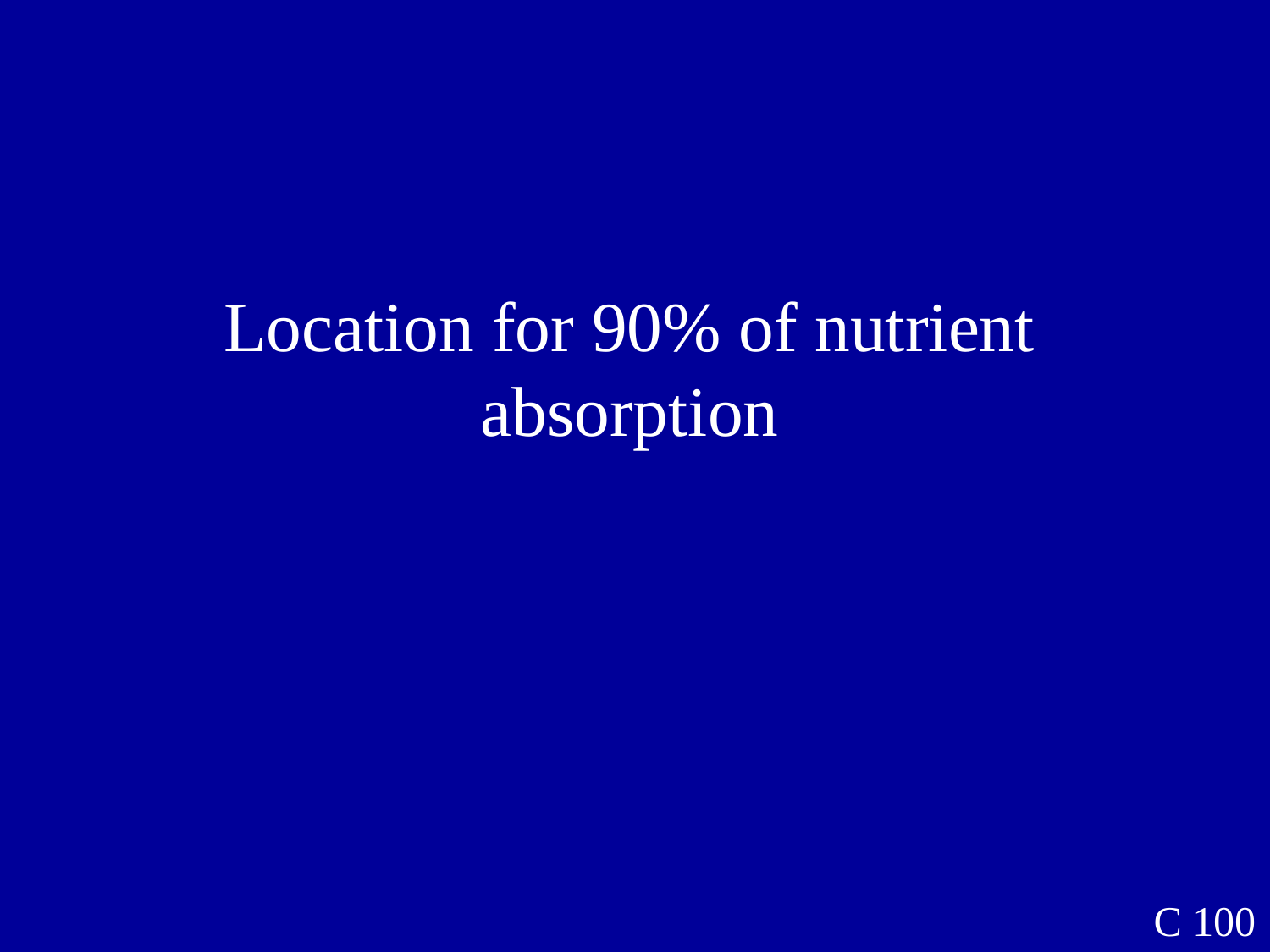

Location for 90% of nutrient absorption
C 100